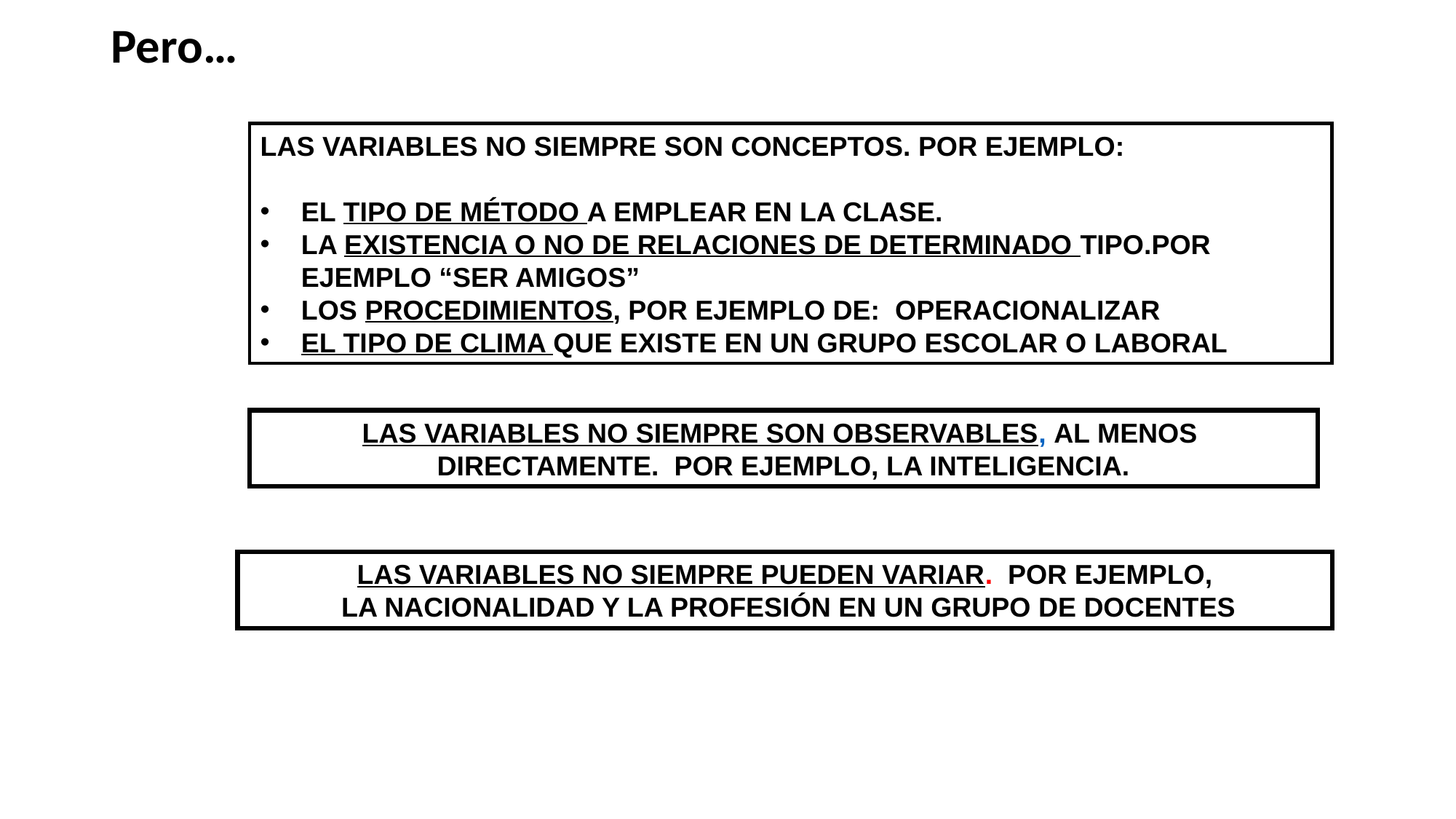

Pero…
LAS VARIABLES NO SIEMPRE SON CONCEPTOS. POR EJEMPLO:

EL TIPO DE MÉTODO A EMPLEAR EN LA CLASE.
LA EXISTENCIA O NO DE RELACIONES DE DETERMINADO TIPO.POR   EJEMPLO “SER AMIGOS”
LOS PROCEDIMIENTOS, POR EJEMPLO DE:  OPERACIONALIZAR
EL TIPO DE CLIMA QUE EXISTE EN UN GRUPO ESCOLAR O LABORAL
LAS VARIABLES NO SIEMPRE SON OBSERVABLES, AL MENOS
DIRECTAMENTE.  POR EJEMPLO, LA INTELIGENCIA.
LAS VARIABLES NO SIEMPRE PUEDEN VARIAR.  POR EJEMPLO,
 LA NACIONALIDAD Y LA PROFESIÓN EN UN GRUPO DE DOCENTES